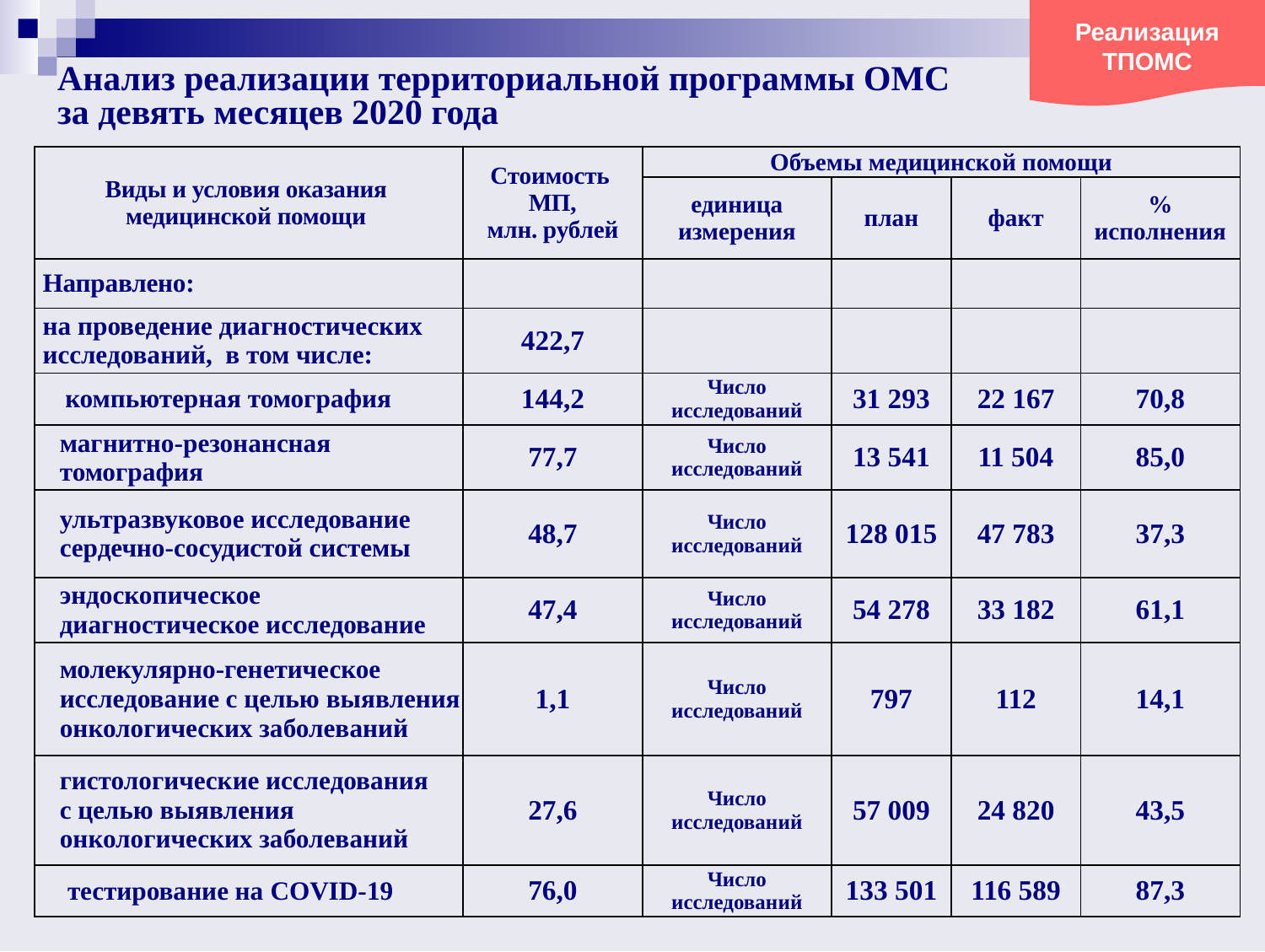

Реализация ТПОМС
# Анализ реализации территориальной программы ОМС за девять месяцев 2020 года
| Виды и условия оказания медицинской помощи | Стоимость МП, млн. рублей | Объемы медицинской помощи |  |  |  |
| --- | --- | --- | --- | --- | --- |
|  |  | единица измерения | план | факт | % исполнения |
| Направлено: |  |  |  |  |  |
| на проведение диагностических исследований, в том числе: | 422,7 |  |  |  |  |
| компьютерная томография | 144,2 | Число исследований | 31 293 | 22 167 | 70,8 |
| магнитно-резонансная томография | 77,7 | Число исследований | 13 541 | 11 504 | 85,0 |
| ультразвуковое исследование сердечно-сосудистой системы | 48,7 | Число исследований | 128 015 | 47 783 | 37,3 |
| эндоскопическое диагностическое исследование | 47,4 | Число исследований | 54 278 | 33 182 | 61,1 |
| молекулярно-генетическое исследование с целью выявления онкологических заболеваний | 1,1 | Число исследований | 797 | 112 | 14,1 |
| гистологические исследования с целью выявления онкологических заболеваний | 27,6 | Число исследований | 57 009 | 24 820 | 43,5 |
| тестирование на COVID-19 | 76,0 | Число исследований | 133 501 | 116 589 | 87,3 |